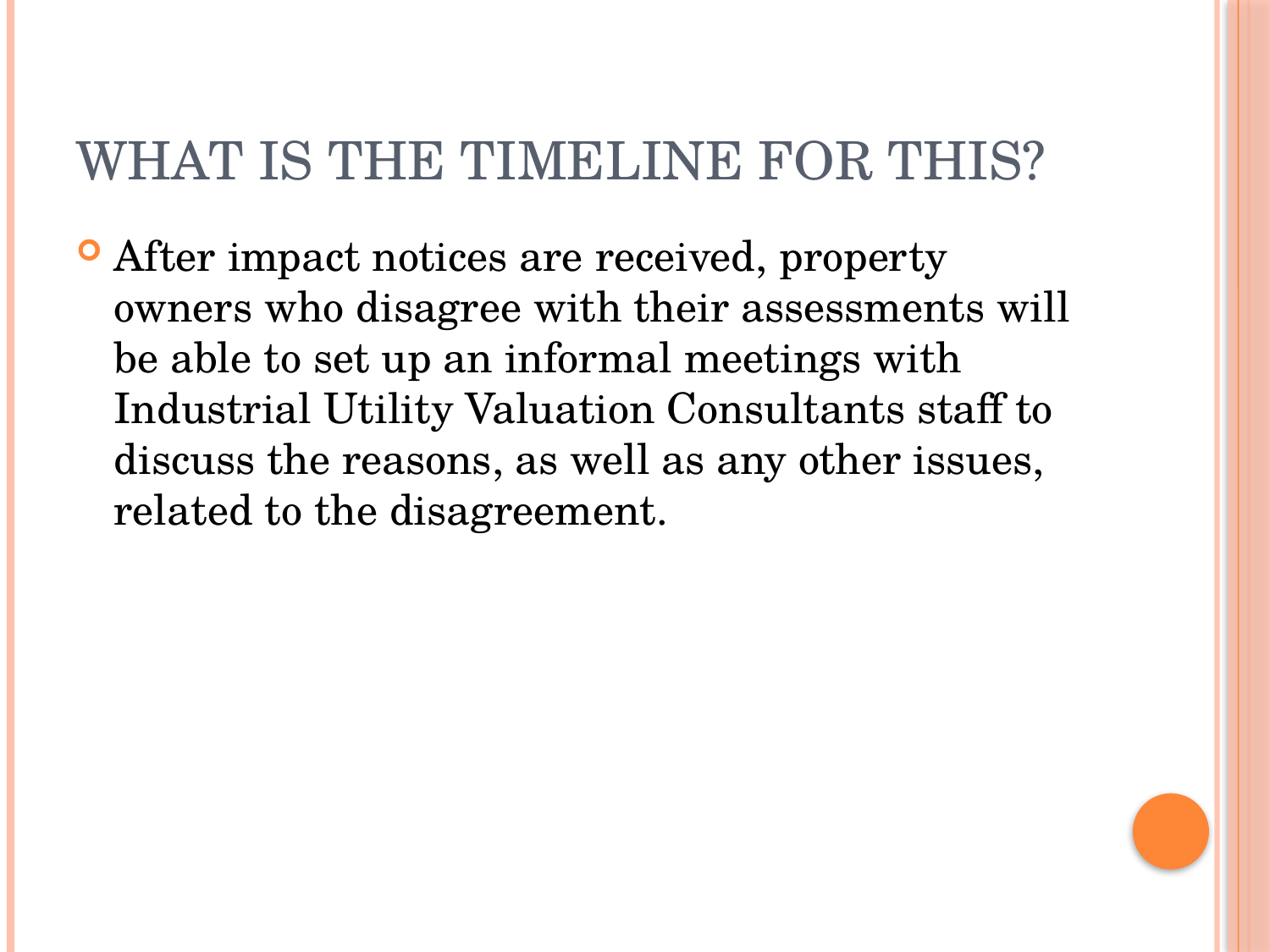

# What is the timeline for this?
After impact notices are received, property owners who disagree with their assessments will be able to set up an informal meetings with Industrial Utility Valuation Consultants staff to discuss the reasons, as well as any other issues, related to the disagreement.